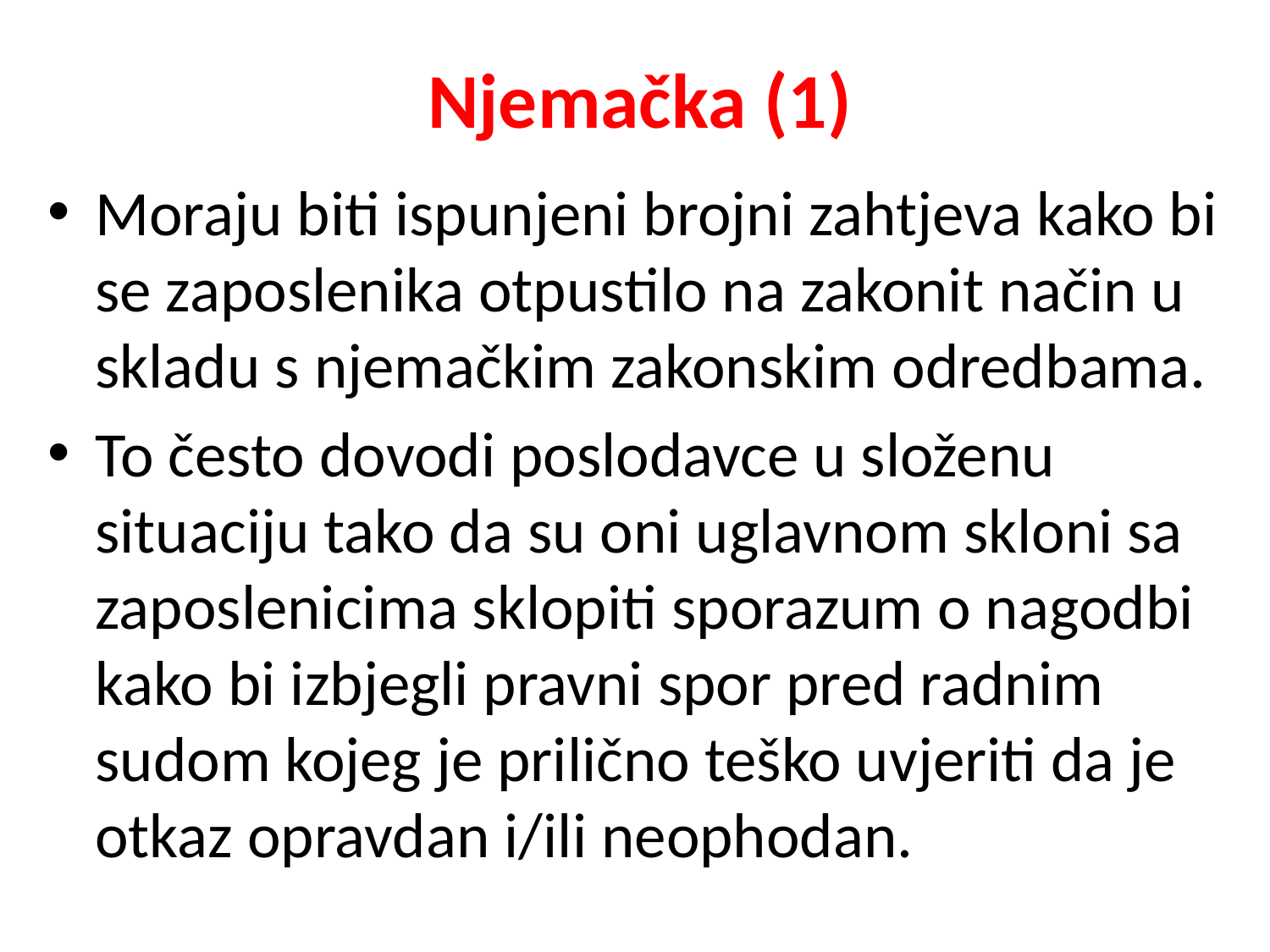

# Njemačka (1)
Moraju biti ispunjeni brojni zahtjeva kako bi se zaposlenika otpustilo na zakonit način u skladu s njemačkim zakonskim odredbama.
To često dovodi poslodavce u složenu situaciju tako da su oni uglavnom skloni sa zaposlenicima sklopiti sporazum o nagodbi kako bi izbjegli pravni spor pred radnim sudom kojeg je prilično teško uvjeriti da je otkaz opravdan i/ili neophodan.